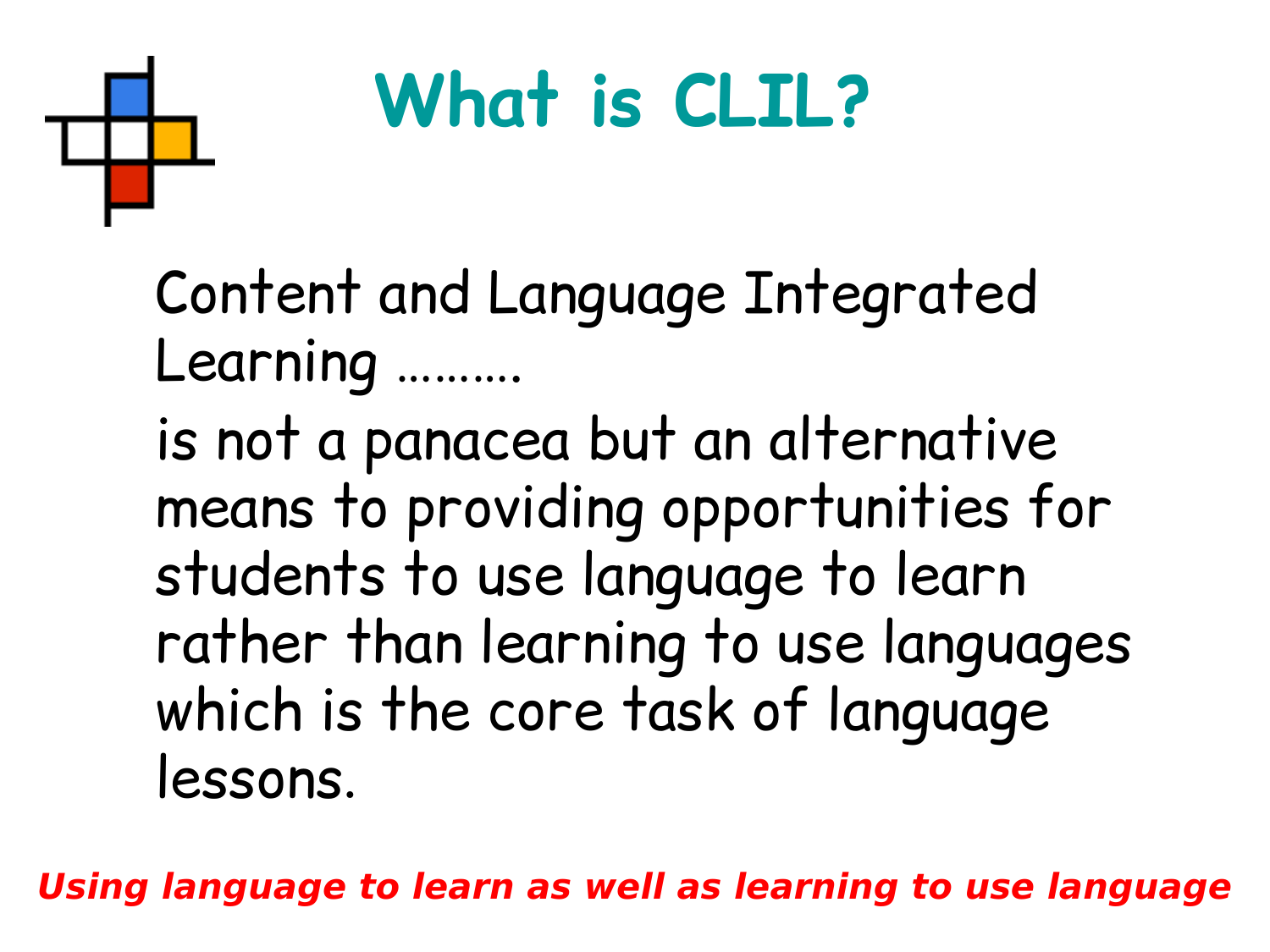

# What is CLIL?

	Content and Language Integrated Learning ……….
	is not a panacea but an alternative means to providing opportunities for students to use language to learn rather than learning to use languages which is the core task of language lessons.
Using language to learn as well as learning to use language